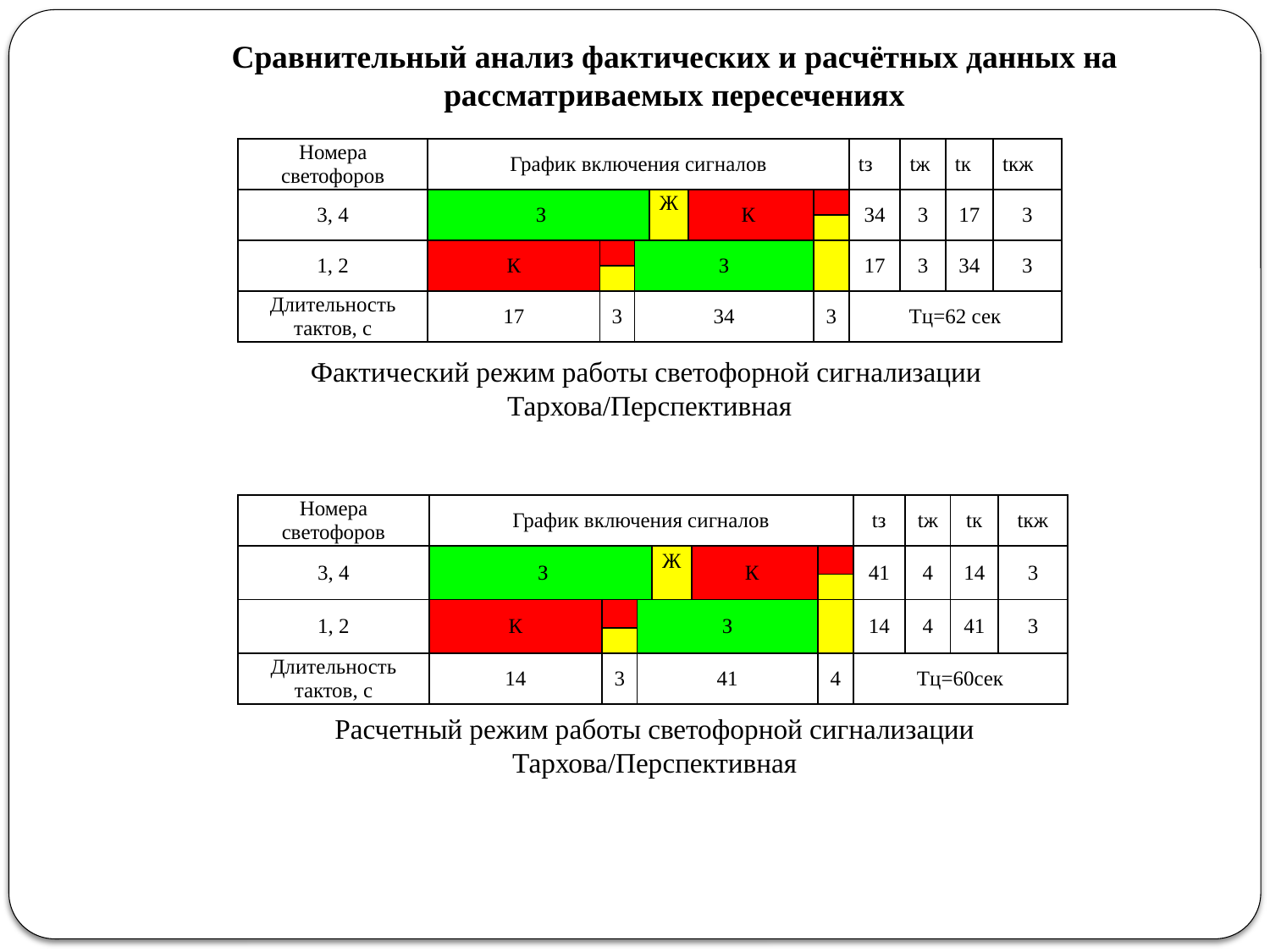

Сравнительный анализ фактических и расчётных данных на
рассматриваемых пересечениях
| Номера светофоров | График включения сигналов |  |  |  |  |  | tз | tж | tк | tкж |
| --- | --- | --- | --- | --- | --- | --- | --- | --- | --- | --- |
| 3, 4 | З |  |  | Ж | К |  | 34 | 3 | 17 | 3 |
|  |  |  |  |  |  |  |  |  |  |  |
| 1, 2 | К |  | З |  |  |  | 17 | 3 | 34 | 3 |
|  |  |  |  |  |  |  |  |  |  |  |
| Длительность тактов, с | 17 | 3 | 34 |  |  | 3 | Tц=62 сек |  |  |  |
Фактический режим работы светофорной сигнализации
Тархова/Перспективная
| Номера светофоров | График включения сигналов |  |  |  |  |  | tз | tж | tк | tкж |
| --- | --- | --- | --- | --- | --- | --- | --- | --- | --- | --- |
| 3, 4 | З |  |  | Ж | К |  | 41 | 4 | 14 | 3 |
|  |  |  |  |  |  |  |  |  |  |  |
| 1, 2 | К |  | З |  |  |  | 14 | 4 | 41 | 3 |
|  |  |  |  |  |  |  |  |  |  |  |
| Длительность тактов, с | 14 | 3 | 41 |  |  | 4 | Tц=60сек |  |  |  |
Расчетный режим работы светофорной сигнализации Тархова/Перспективная